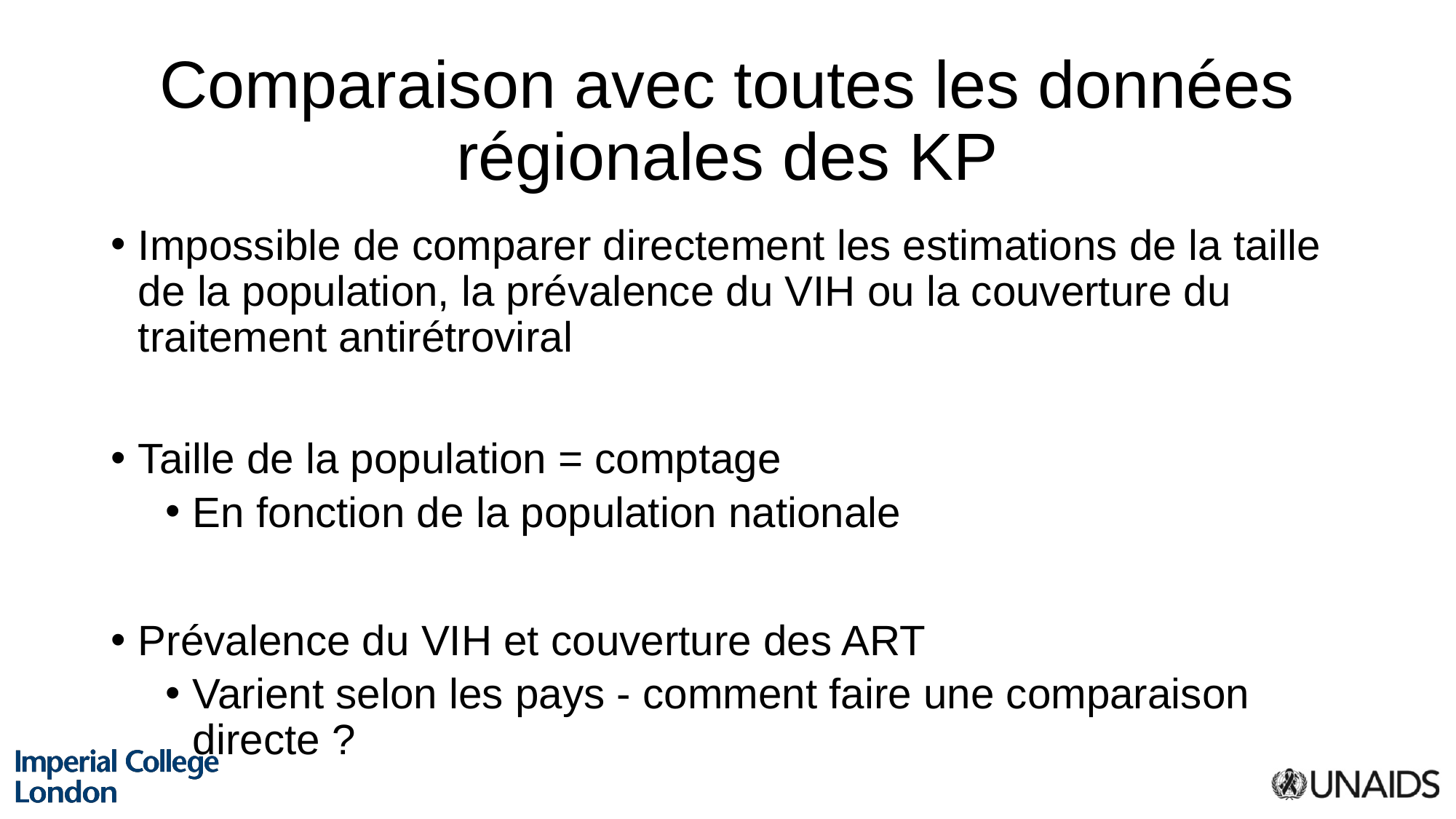

# Comparaison avec toutes les données régionales des KP
Impossible de comparer directement les estimations de la taille de la population, la prévalence du VIH ou la couverture du traitement antirétroviral

Taille de la population = comptage
En fonction de la population nationale

Prévalence du VIH et couverture des ART
Varient selon les pays - comment faire une comparaison directe ?